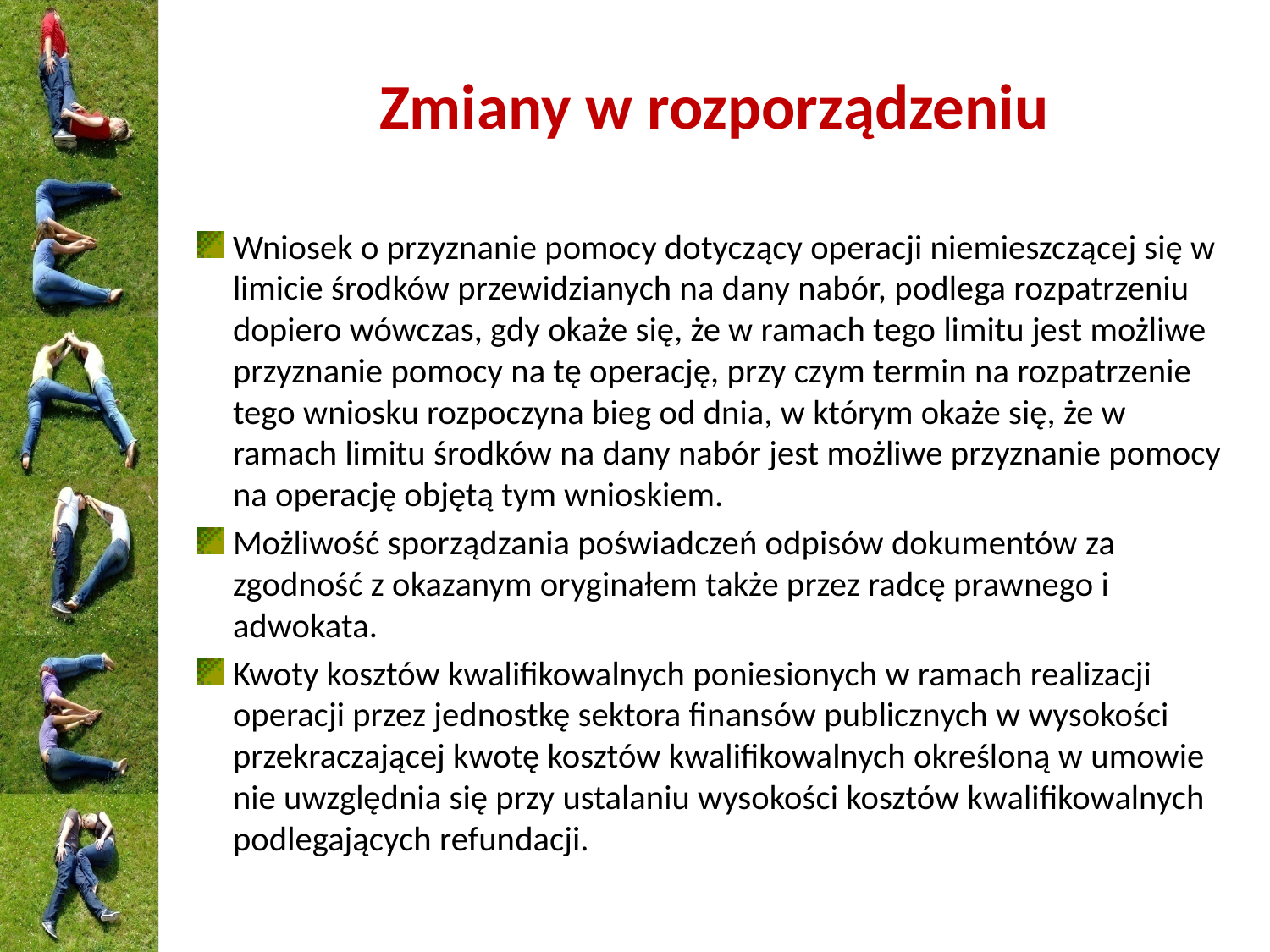

# Zmiany w rozporządzeniu
Wniosek o przyznanie pomocy dotyczący operacji niemieszczącej się w limicie środków przewidzianych na dany nabór, podlega rozpatrzeniu dopiero wówczas, gdy okaże się, że w ramach tego limitu jest możliwe przyznanie pomocy na tę operację, przy czym termin na rozpatrzenie tego wniosku rozpoczyna bieg od dnia, w którym okaże się, że w ramach limitu środków na dany nabór jest możliwe przyznanie pomocy na operację objętą tym wnioskiem.
Możliwość sporządzania poświadczeń odpisów dokumentów za zgodność z okazanym oryginałem także przez radcę prawnego i adwokata.
Kwoty kosztów kwalifikowalnych poniesionych w ramach realizacji operacji przez jednostkę sektora finansów publicznych w wysokości przekraczającej kwotę kosztów kwalifikowalnych określoną w umowie nie uwzględnia się przy ustalaniu wysokości kosztów kwalifikowalnych podlegających refundacji.